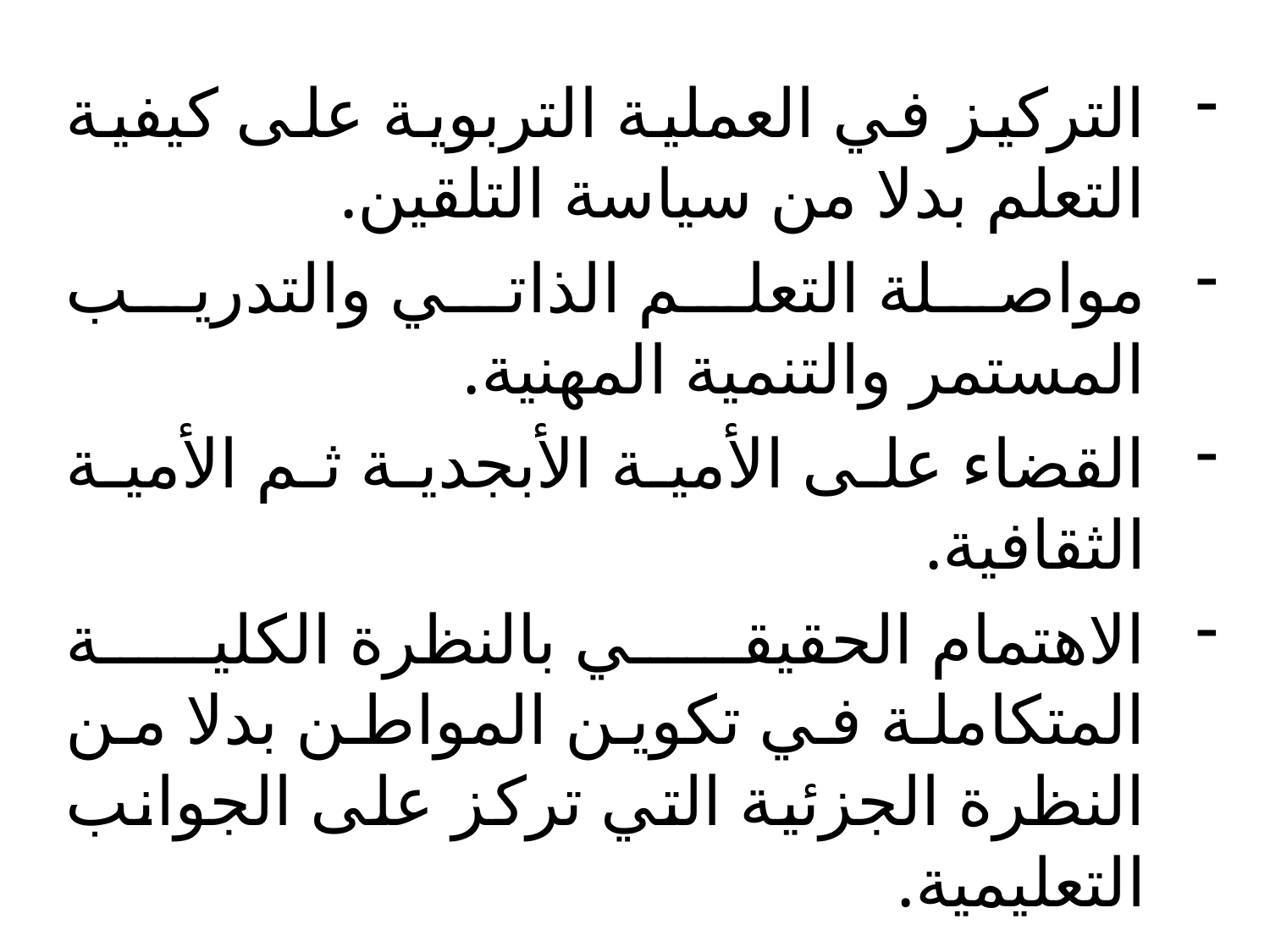

التركيز في العملية التربوية على كيفية التعلم بدلا من سياسة التلقين.
مواصلة التعلم الذاتي والتدريب المستمر والتنمية المهنية.
القضاء على الأمية الأبجدية ثم الأمية الثقافية.
الاهتمام الحقيقي بالنظرة الكلية المتكاملة في تكوين المواطن بدلا من النظرة الجزئية التي تركز على الجوانب التعليمية.